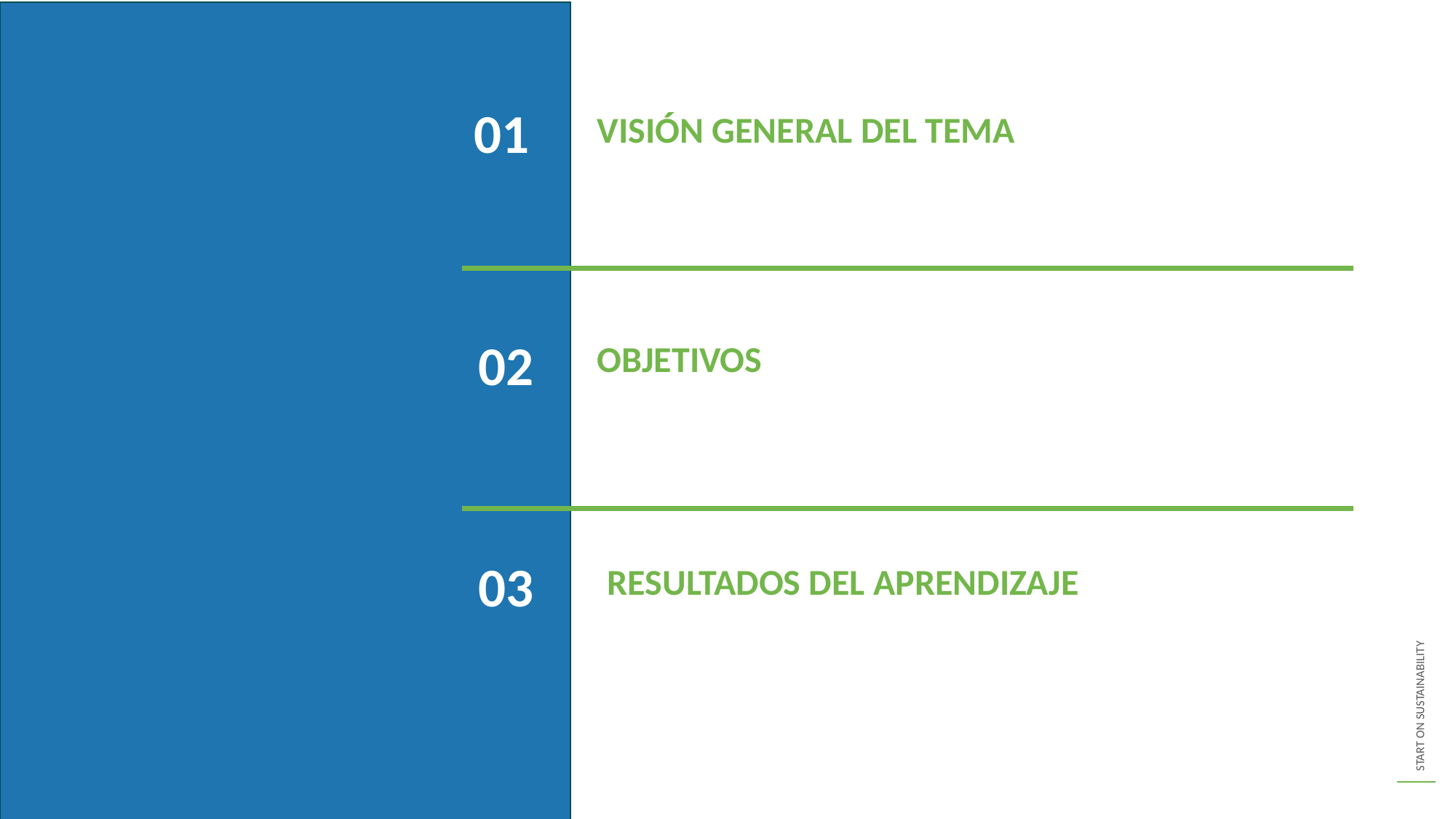

01
VISIÓN GENERAL DEL TEMA

02
OBJETIVOS

03
 RESULTADOS DEL APRENDIZAJE